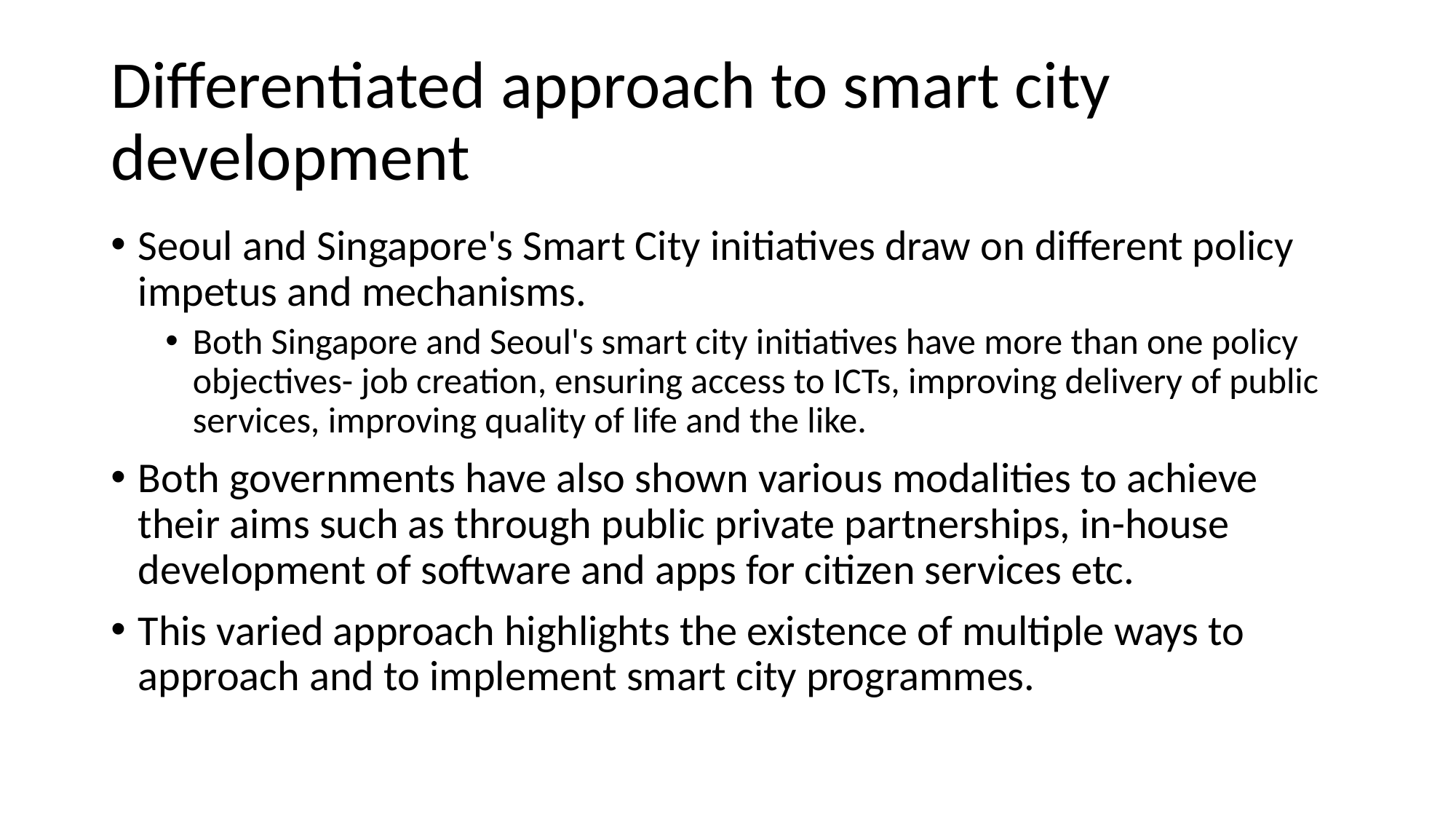

# Differentiated approach to smart city development
Seoul and Singapore's Smart City initiatives draw on different policy impetus and mechanisms.
Both Singapore and Seoul's smart city initiatives have more than one policy objectives- job creation, ensuring access to ICTs, improving delivery of public services, improving quality of life and the like.
Both governments have also shown various modalities to achieve their aims such as through public private partnerships, in-house development of software and apps for citizen services etc.
This varied approach highlights the existence of multiple ways to approach and to implement smart city programmes.